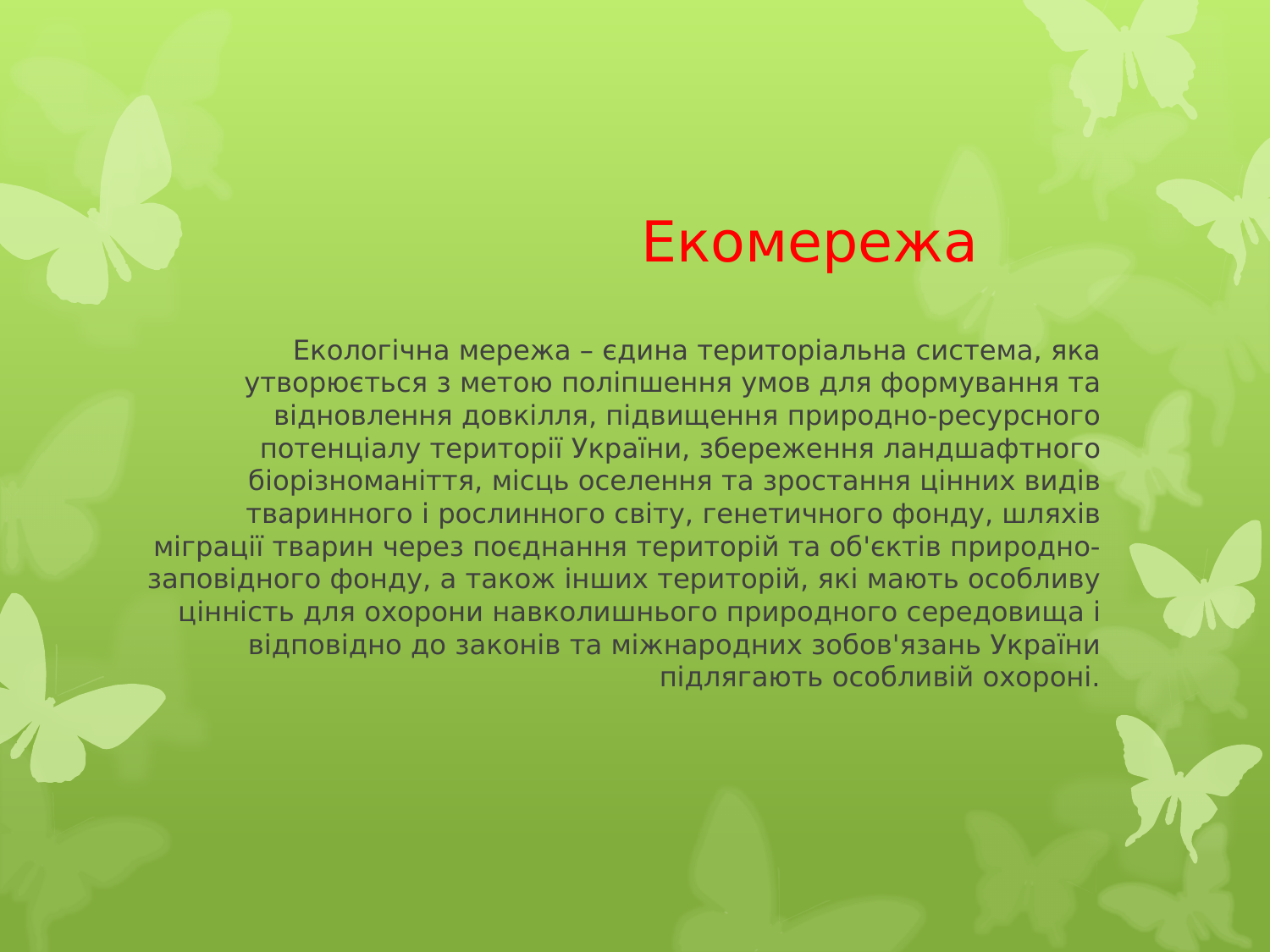

# Екомережа
Екологічна мережа – єдина територіальна система, яка утворюється з метою поліпшення умов для формування та відновлення довкілля, підвищення природно-ресурсного потенціалу території України, збереження ландшафтного біорізноманіття, місць оселення та зростання цінних видів тваринного i рослинного світу, генетичного фонду, шляхів міграції тварин через поєднання територій та об'єктів природно-заповідного фонду, а також інших територій, які мають особливу цінність для охорони навколишнього природного середовища і відповідно до законів та міжнародних зобов'язань України підлягають особливій охороні.